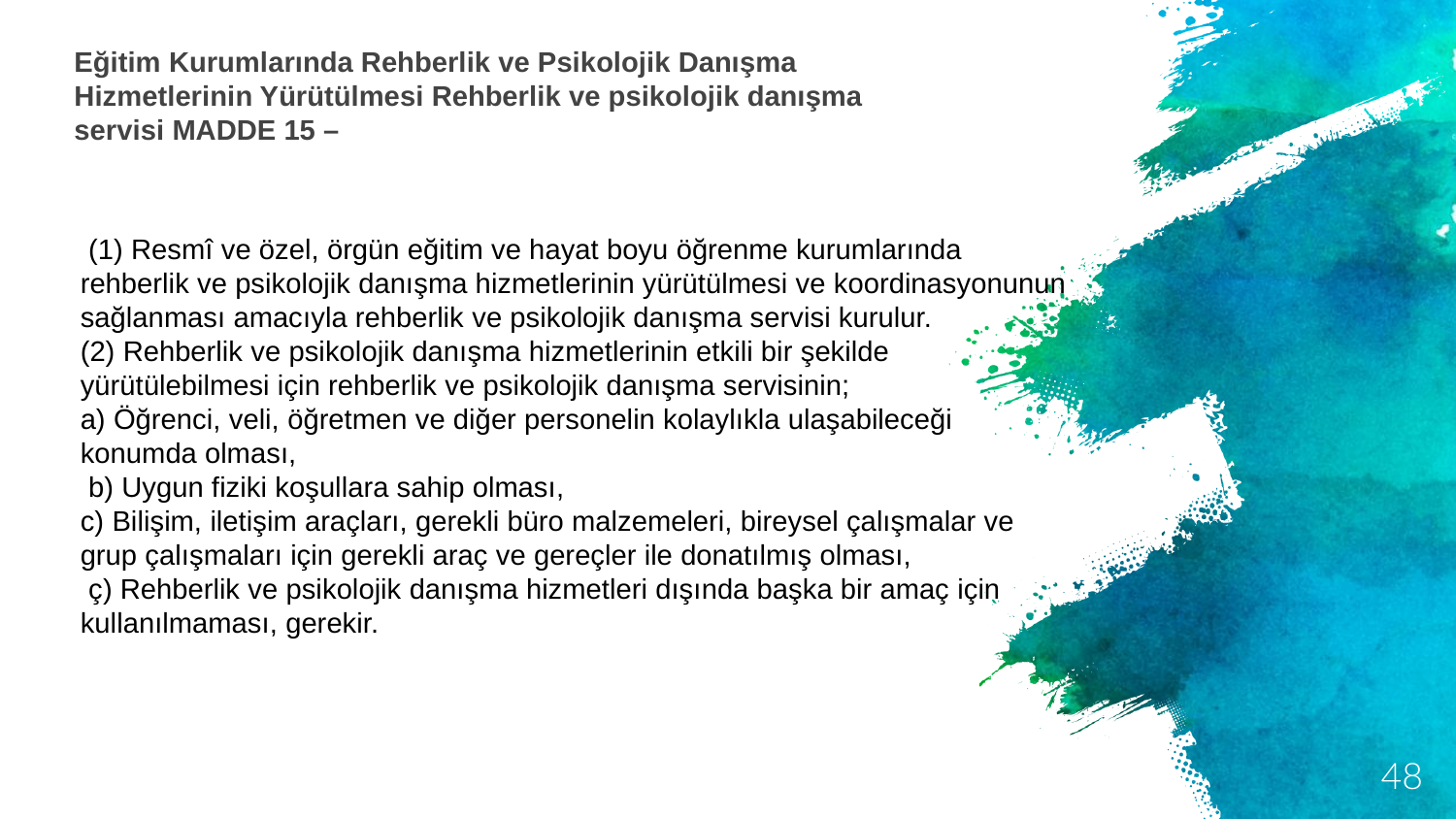

# Eğitim Kurumlarında Rehberlik ve Psikolojik Danışma Hizmetlerinin Yürütülmesi Rehberlik ve psikolojik danışma servisi MADDE 15 –
 (1) Resmî ve özel, örgün eğitim ve hayat boyu öğrenme kurumlarında rehberlik ve psikolojik danışma hizmetlerinin yürütülmesi ve koordinasyonunun sağlanması amacıyla rehberlik ve psikolojik danışma servisi kurulur.
(2) Rehberlik ve psikolojik danışma hizmetlerinin etkili bir şekilde yürütülebilmesi için rehberlik ve psikolojik danışma servisinin;
a) Öğrenci, veli, öğretmen ve diğer personelin kolaylıkla ulaşabileceği konumda olması,
 b) Uygun fiziki koşullara sahip olması,
c) Bilişim, iletişim araçları, gerekli büro malzemeleri, bireysel çalışmalar ve grup çalışmaları için gerekli araç ve gereçler ile donatılmış olması,
 ç) Rehberlik ve psikolojik danışma hizmetleri dışında başka bir amaç için kullanılmaması, gerekir.
48